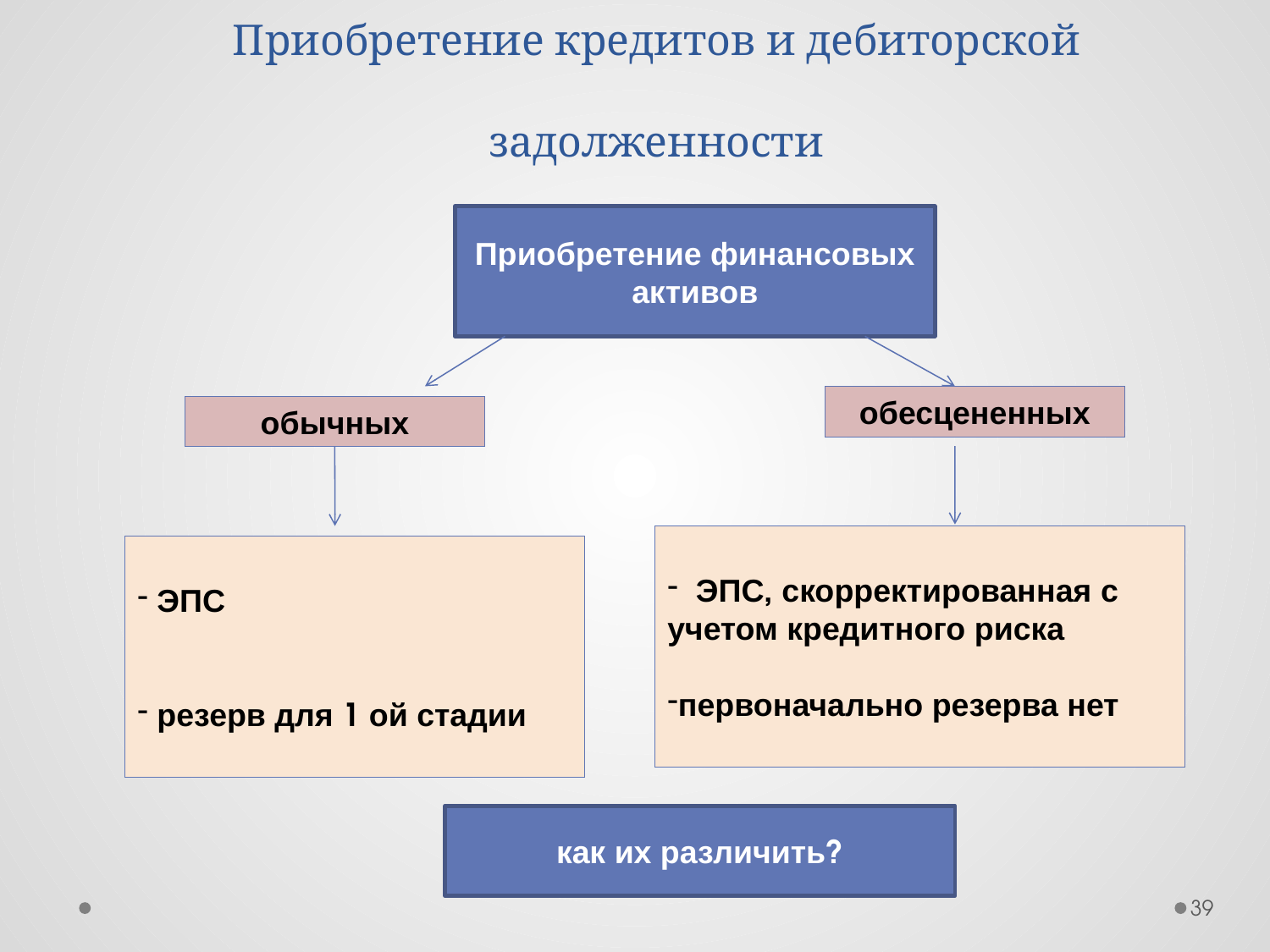

# Приобретение кредитов и дебиторской задолженности
Приобретение финансовых активов
обесцененных
обычных

  ЭПС, скорректированная с учетом кредитного риска

первоначально резерва нет

 ЭПС

 резерв для 1 ой стадии

как их различить?
39